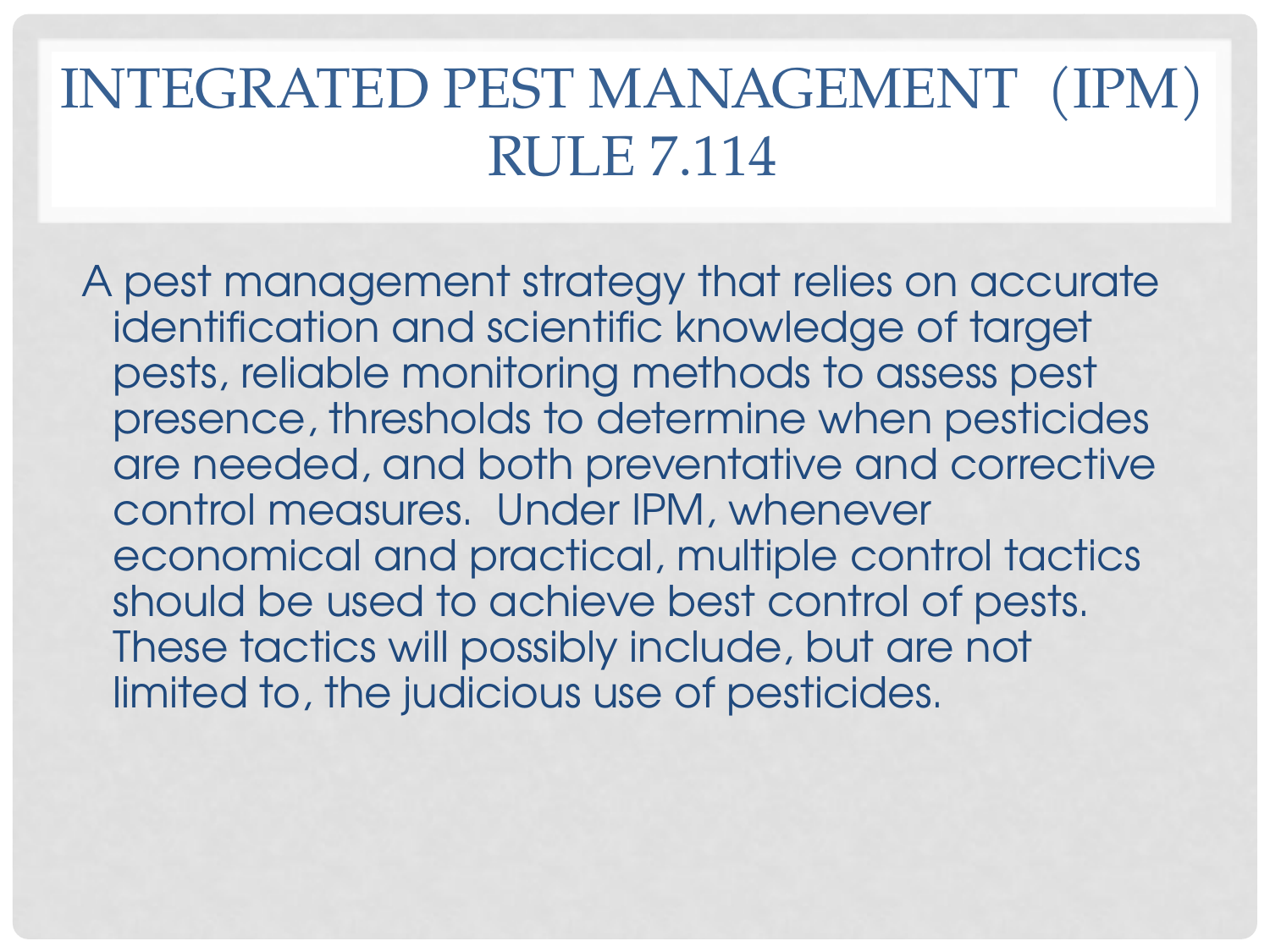

# Integrated Pest Management  (IPM) Rule 7.114
A pest management strategy that relies on accurate identification and scientific knowledge of target pests, reliable monitoring methods to assess pest presence, thresholds to determine when pesticides are needed, and both preventative and corrective control measures.  Under IPM, whenever economical and practical, multiple control tactics should be used to achieve best control of pests.  These tactics will possibly include, but are not limited to, the judicious use of pesticides.